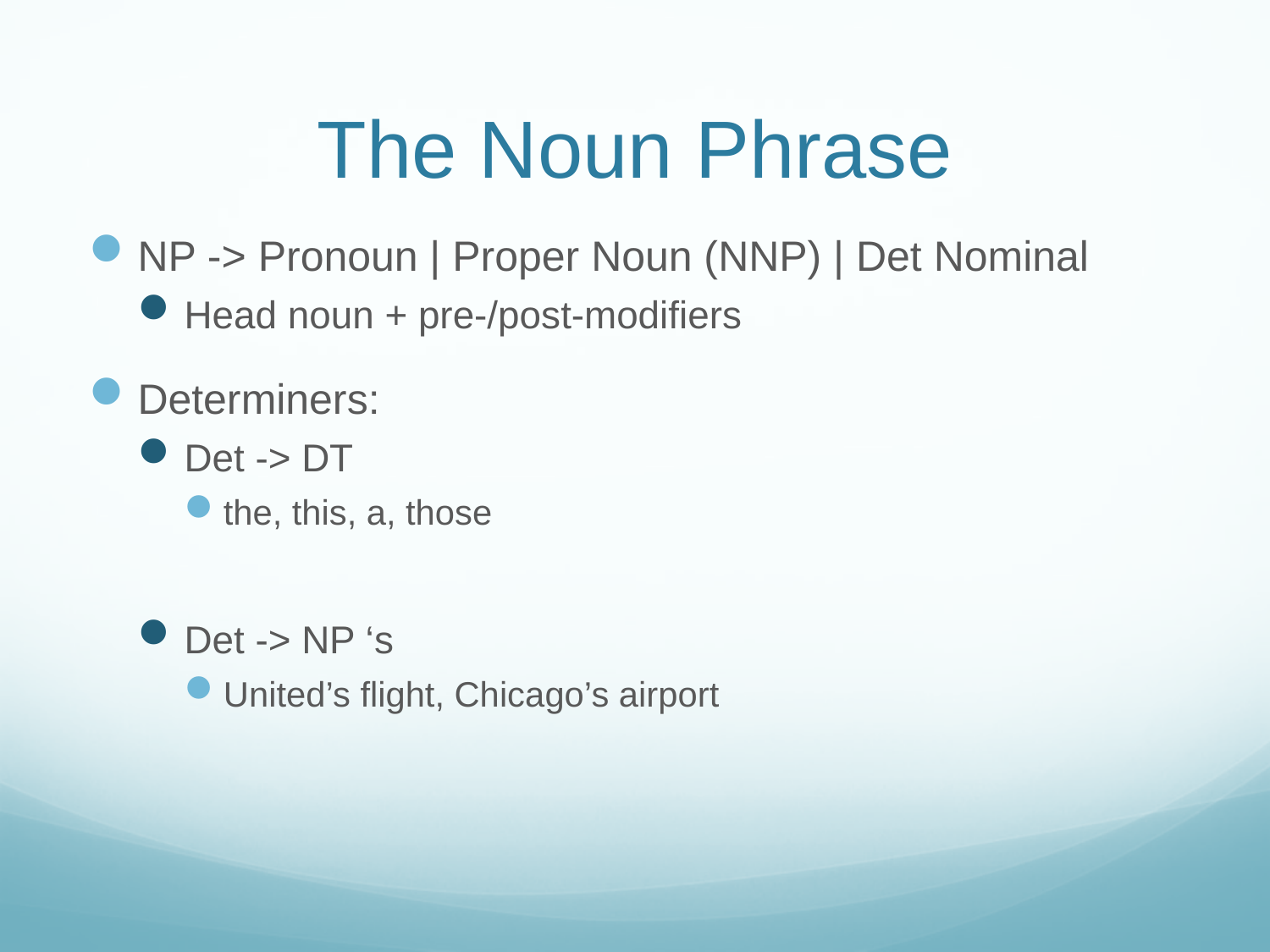

# The Noun Phrase
NP -> Pronoun | Proper Noun (NNP) | Det Nominal
Head noun + pre-/post-modifiers
Determiners:
Det -> DT
the, this, a, those

Det -> NP ‘s
United’s flight, Chicago’s airport